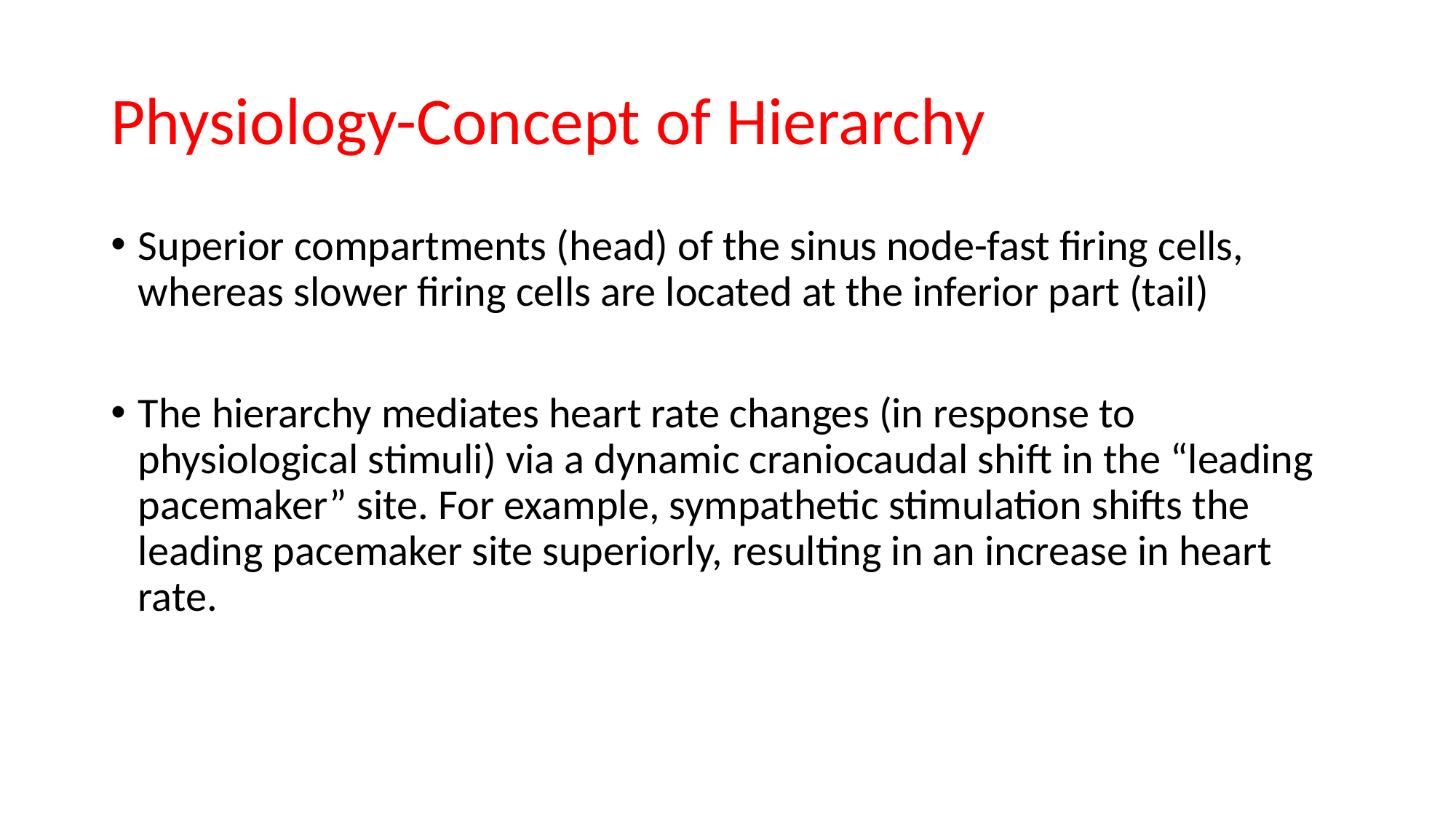

# Physiology-Concept of Hierarchy
Superior compartments (head) of the sinus node-fast firing cells, whereas slower firing cells are located at the inferior part (tail)

The hierarchy mediates heart rate changes (in response to physiological stimuli) via a dynamic craniocaudal shift in the “leading pacemaker” site. For example, sympathetic stimulation shifts the leading pacemaker site superiorly, resulting in an increase in heart rate.